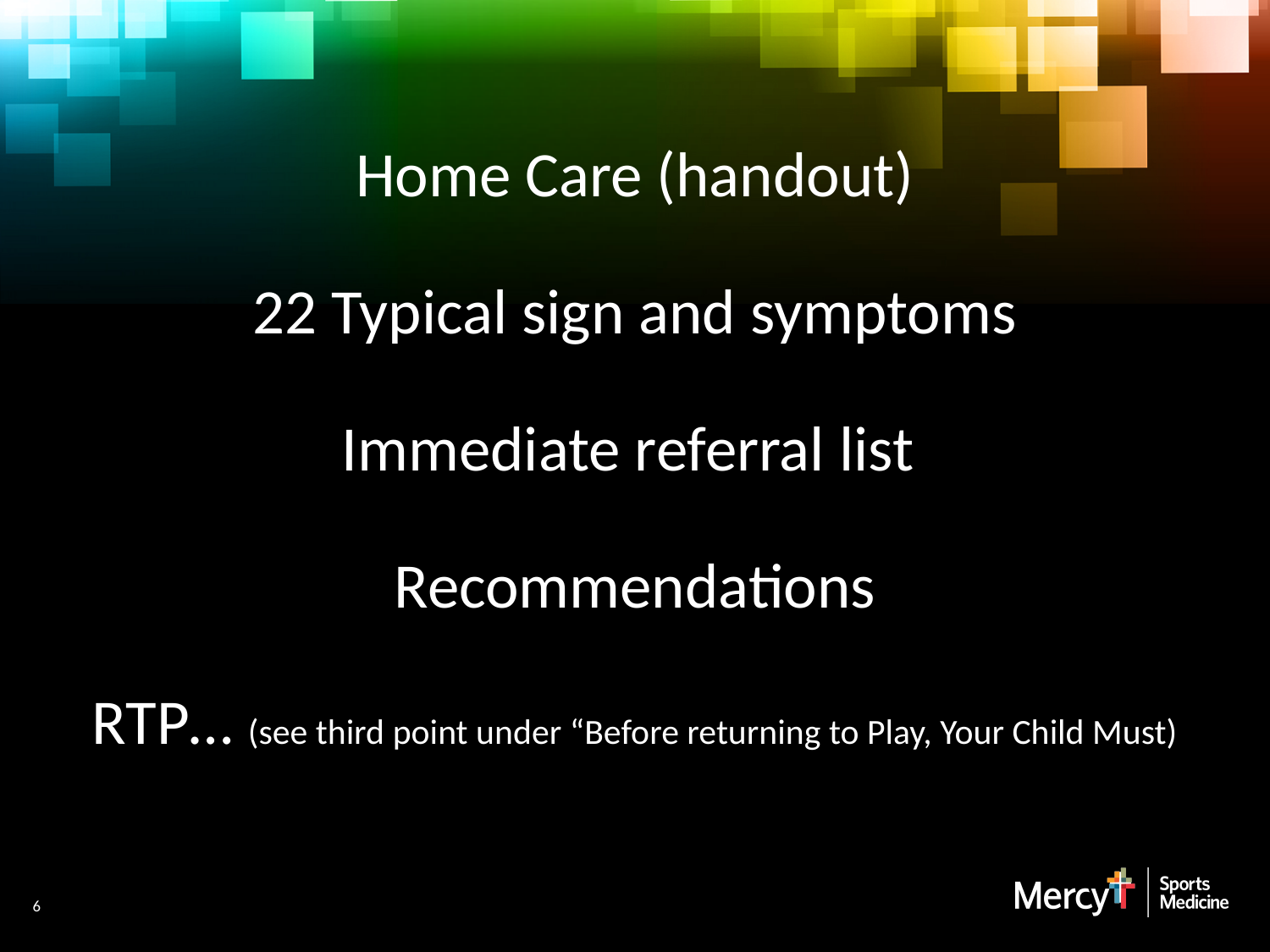

# Home Care (handout) 22 Typical sign and symptoms Immediate referral list Recommendations RTP… (see third point under “Before returning to Play, Your Child Must)